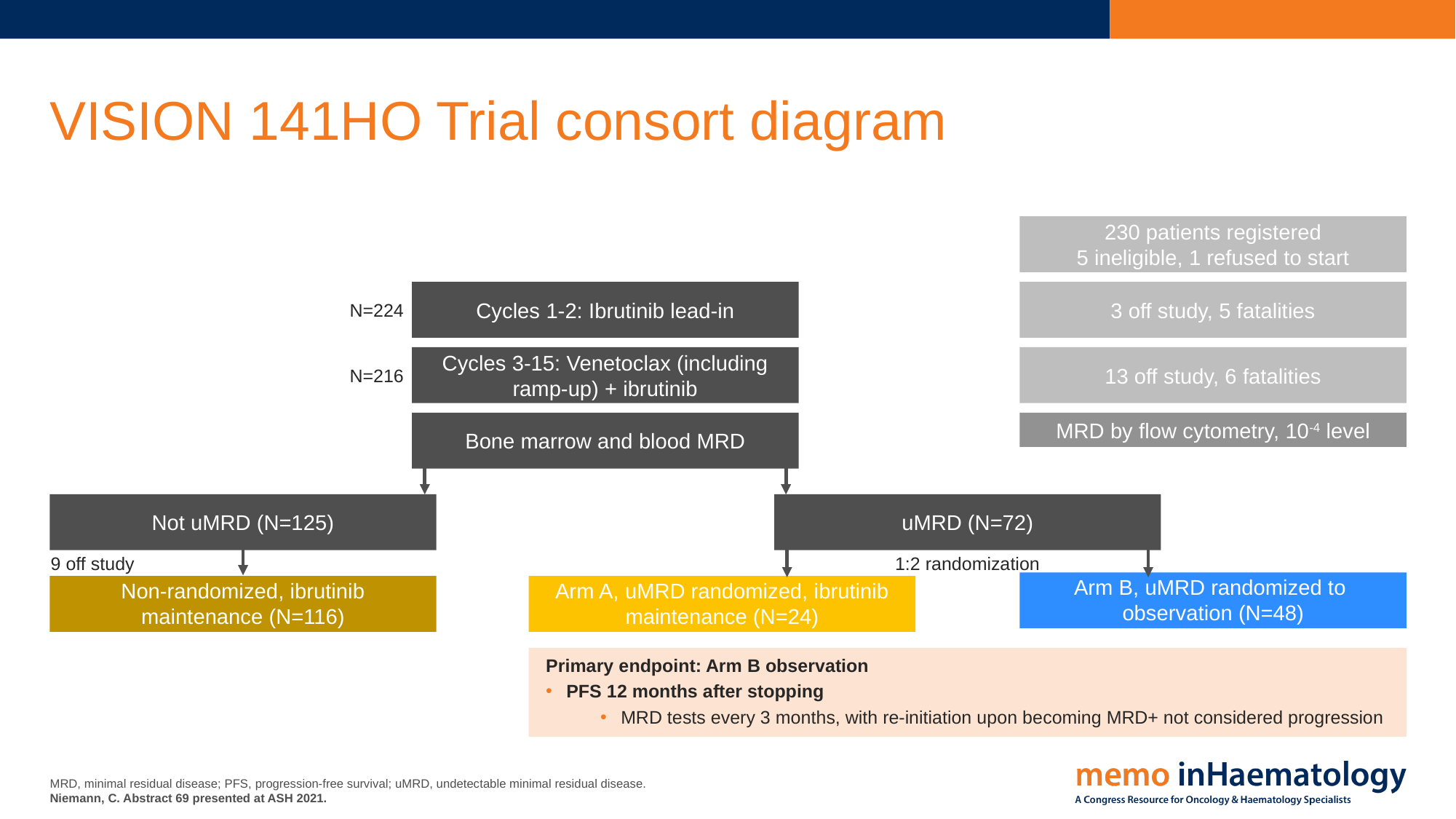

# VISION 141HO Trial consort diagram
230 patients registered
5 ineligible, 1 refused to start
Cycles 1-2: Ibrutinib lead-in
3 off study, 5 fatalities
N=224
Cycles 3-15: Venetoclax (including ramp-up) + ibrutinib
13 off study, 6 fatalities
N=216
Bone marrow and blood MRD
MRD by flow cytometry, 10-4 level
Not uMRD (N=125)
uMRD (N=72)
9 off study
1:2 randomization
Arm B, uMRD randomized to
observation (N=48)
Non-randomized, ibrutinib maintenance (N=116)
Arm A, uMRD randomized, ibrutinib maintenance (N=24)
Primary endpoint: Arm B observation
PFS 12 months after stopping
MRD tests every 3 months, with re-initiation upon becoming MRD+ not considered progression
MRD, minimal residual disease; PFS, progression-free survival; uMRD, undetectable minimal residual disease.
Niemann, C. Abstract 69 presented at ASH 2021.